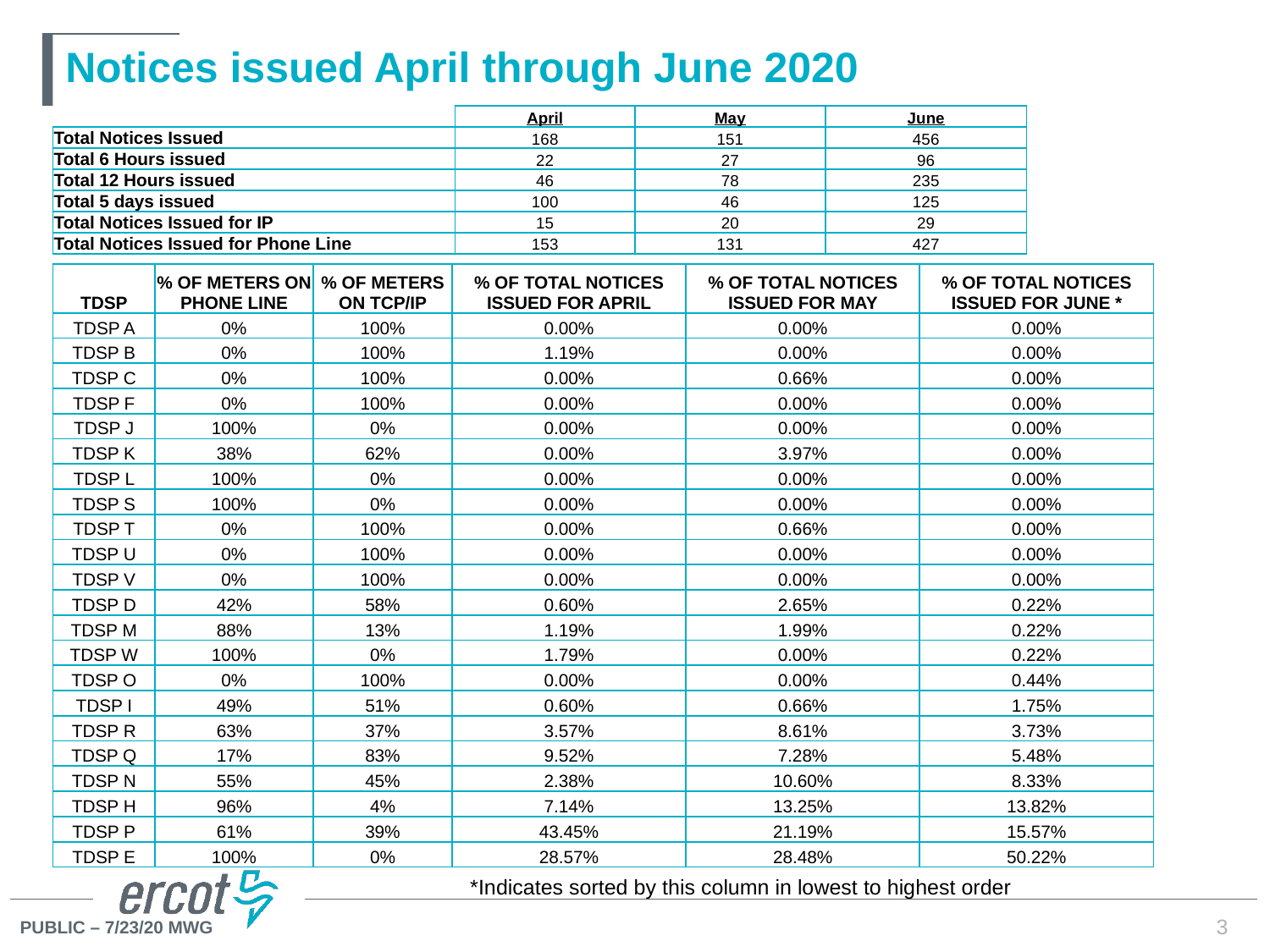

# Notices issued April through June 2020
|  | April | May | June |
| --- | --- | --- | --- |
| Total Notices Issued | 168 | 151 | 456 |
| Total 6 Hours issued | 22 | 27 | 96 |
| Total 12 Hours issued | 46 | 78 | 235 |
| Total 5 days issued | 100 | 46 | 125 |
| Total Notices Issued for IP | 15 | 20 | 29 |
| Total Notices Issued for Phone Line | 153 | 131 | 427 |
| TDSP | % OF METERS ON PHONE LINE | % OF METERS ON TCP/IP | % OF TOTAL NOTICES ISSUED FOR APRIL | % OF TOTAL NOTICES ISSUED FOR MAY | % OF TOTAL NOTICES ISSUED FOR JUNE \* |
| --- | --- | --- | --- | --- | --- |
| TDSP A | 0% | 100% | 0.00% | 0.00% | 0.00% |
| TDSP B | 0% | 100% | 1.19% | 0.00% | 0.00% |
| TDSP C | 0% | 100% | 0.00% | 0.66% | 0.00% |
| TDSP F | 0% | 100% | 0.00% | 0.00% | 0.00% |
| TDSP J | 100% | 0% | 0.00% | 0.00% | 0.00% |
| TDSP K | 38% | 62% | 0.00% | 3.97% | 0.00% |
| TDSP L | 100% | 0% | 0.00% | 0.00% | 0.00% |
| TDSP S | 100% | 0% | 0.00% | 0.00% | 0.00% |
| TDSP T | 0% | 100% | 0.00% | 0.66% | 0.00% |
| TDSP U | 0% | 100% | 0.00% | 0.00% | 0.00% |
| TDSP V | 0% | 100% | 0.00% | 0.00% | 0.00% |
| TDSP D | 42% | 58% | 0.60% | 2.65% | 0.22% |
| TDSP M | 88% | 13% | 1.19% | 1.99% | 0.22% |
| TDSP W | 100% | 0% | 1.79% | 0.00% | 0.22% |
| TDSP O | 0% | 100% | 0.00% | 0.00% | 0.44% |
| TDSP I | 49% | 51% | 0.60% | 0.66% | 1.75% |
| TDSP R | 63% | 37% | 3.57% | 8.61% | 3.73% |
| TDSP Q | 17% | 83% | 9.52% | 7.28% | 5.48% |
| TDSP N | 55% | 45% | 2.38% | 10.60% | 8.33% |
| TDSP H | 96% | 4% | 7.14% | 13.25% | 13.82% |
| TDSP P | 61% | 39% | 43.45% | 21.19% | 15.57% |
| TDSP E | 100% | 0% | 28.57% | 28.48% | 50.22% |
*Indicates sorted by this column in lowest to highest order
3